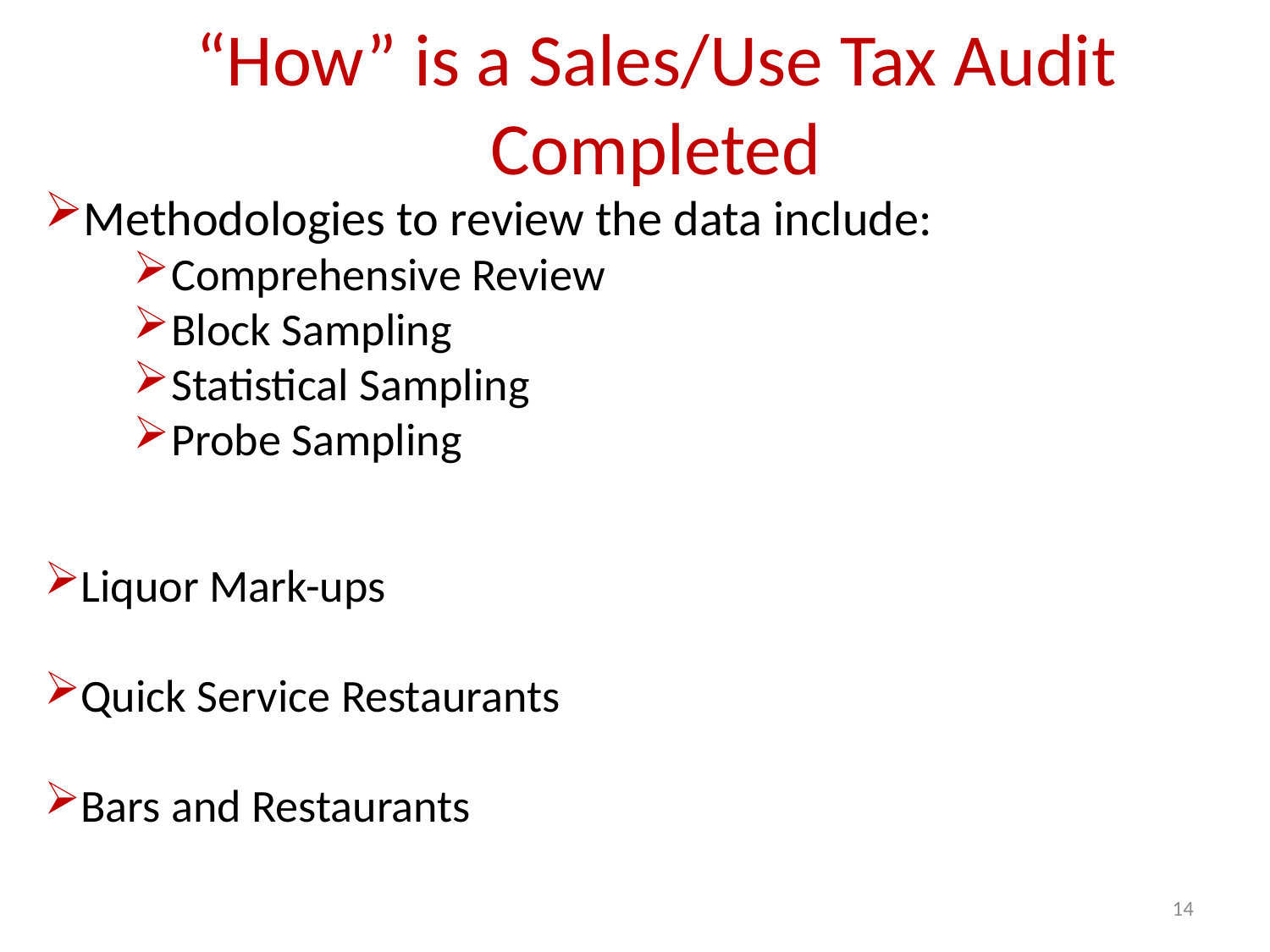

# “How” is a Sales/Use Tax Audit Completed
Methodologies to review the data include:
Comprehensive Review
Block Sampling
Statistical Sampling
Probe Sampling

Liquor Mark-ups

Quick Service Restaurants

Bars and Restaurants
14